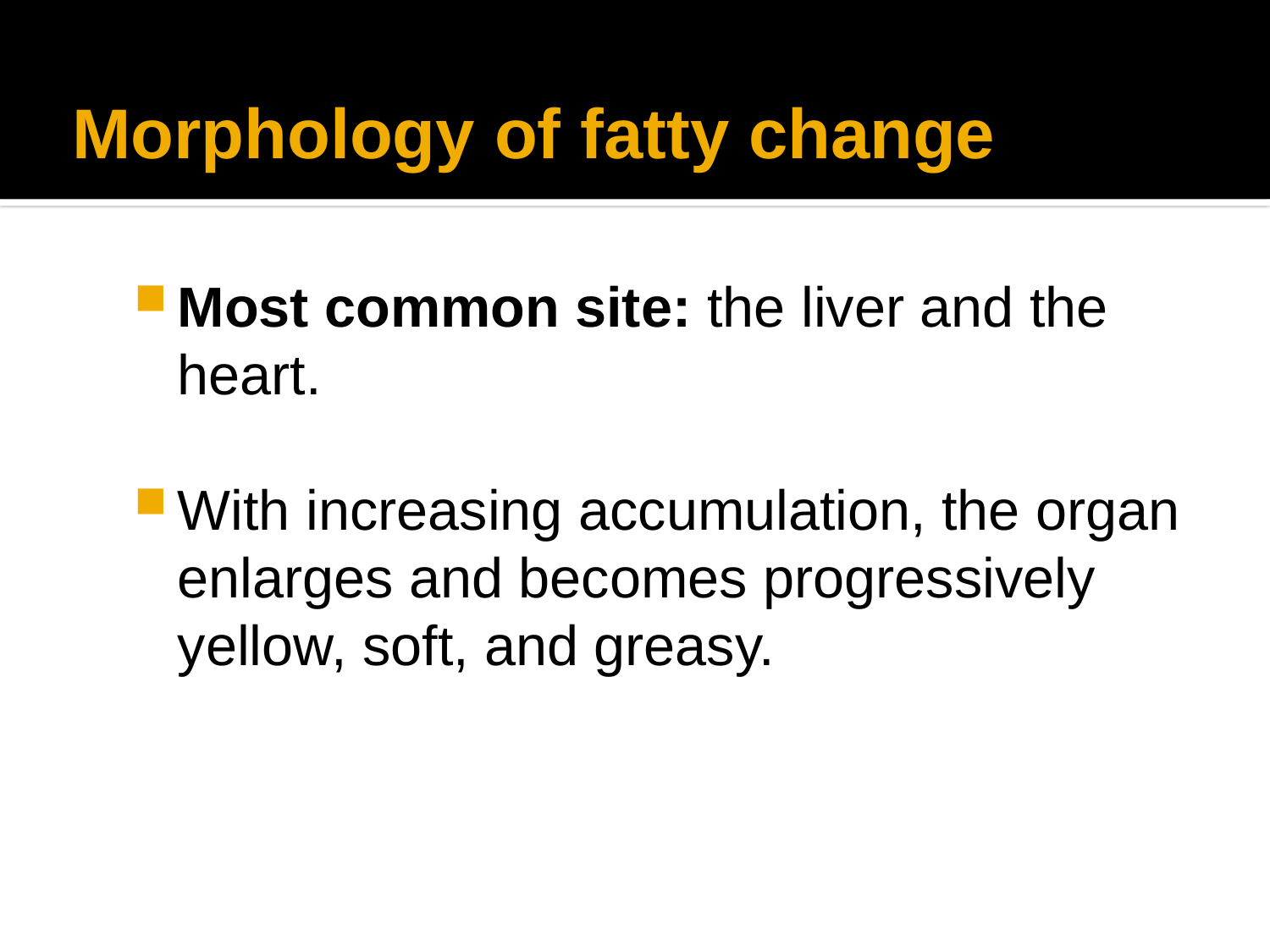

# Morphology of fatty change
Most common site: the liver and the heart.

With increasing accumulation, the organ enlarges and becomes progressively yellow, soft, and greasy.